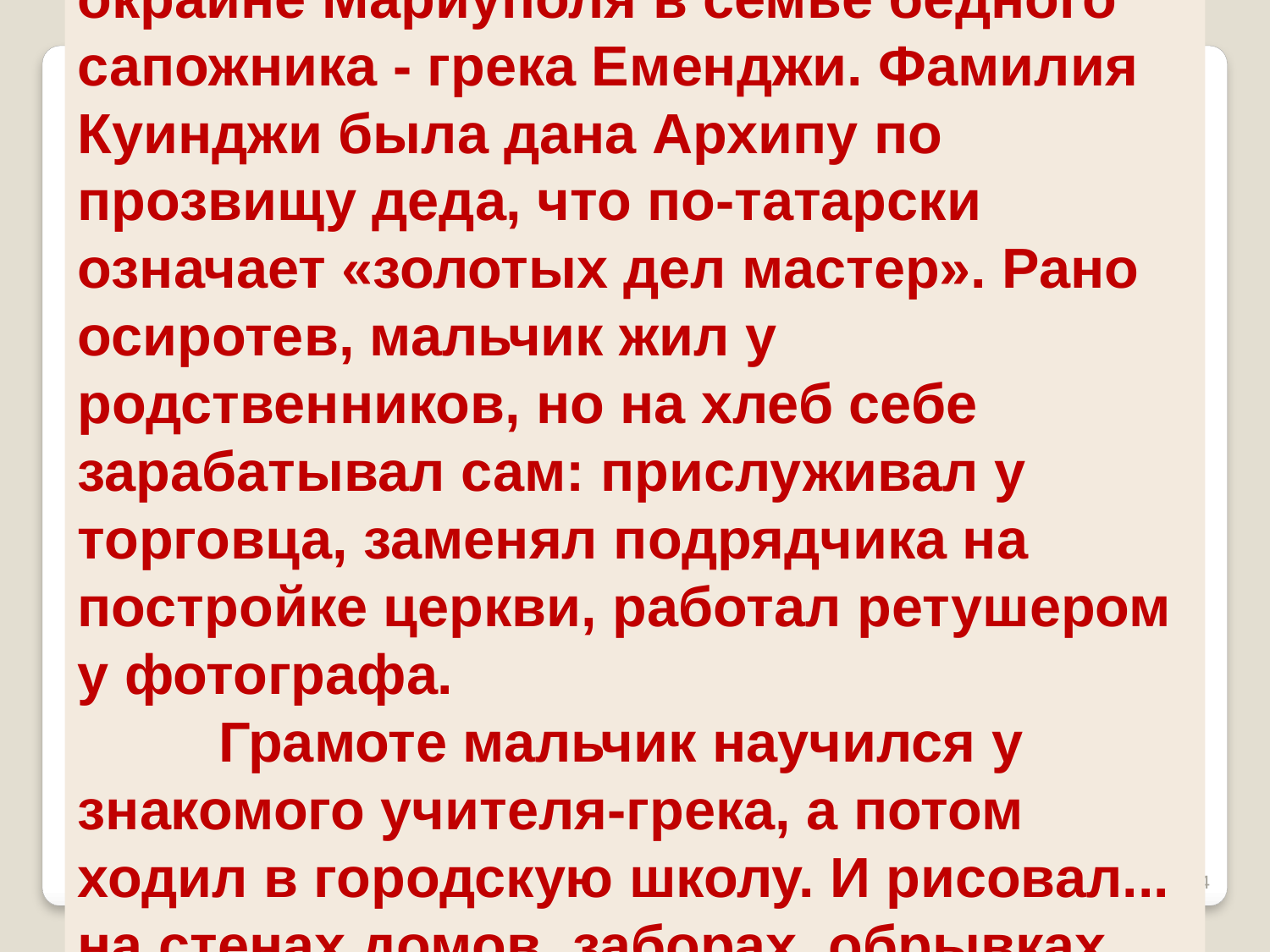

Он родился в Малороссии, на окраине Мариуполя в семье бедного сапожника - грека Еменджи. Фамилия Куинджи была дана Архипу по прозвищу деда, что по-татарски означает «золотых дел мастер». Рано осиротев, мальчик жил у родственников, но на хлеб себе зарабатывал сам: прислуживал у торговца, заменял подрядчика на постройке церкви, работал ретушером у фотографа.
         Грамоте мальчик научился у знакомого учителя-грека, а потом ходил в городскую школу. И рисовал... на стенах домов, заборах, обрывках упаковочного картона.
4